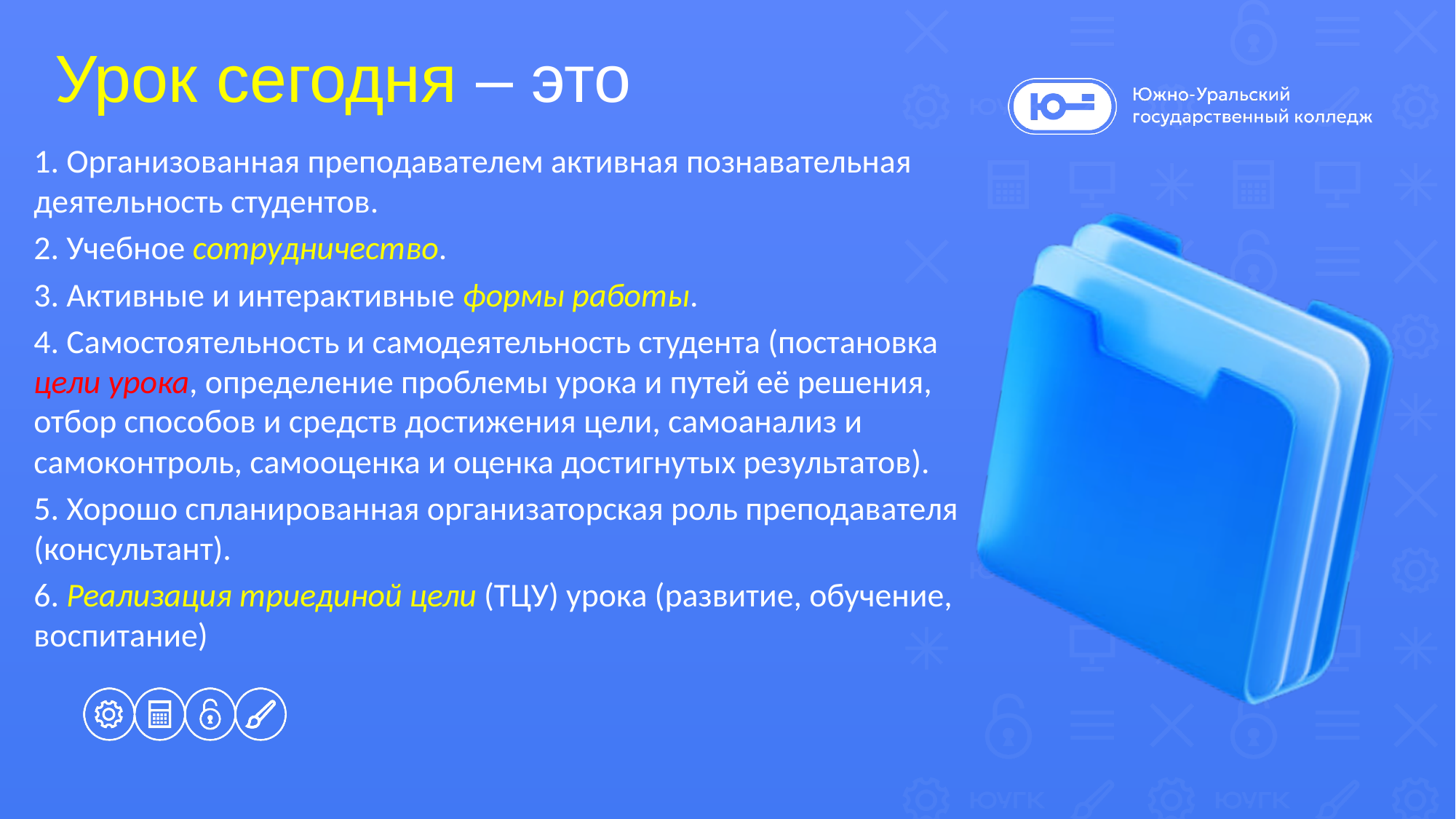

# Урок сегодня – это
1. Организованная преподавателем активная познавательная деятельность студентов.
2. Учебное сотрудничество.
3. Активные и интерактивные формы работы.
4. Самостоятельность и самодеятельность студента (постановка цели урока, определение проблемы урока и путей её решения, отбор способов и средств достижения цели, самоанализ и самоконтроль, самооценка и оценка достигнутых результатов).
5. Хорошо спланированная организаторская роль преподавателя (консультант).
6. Реализация триединой цели (ТЦУ) урока (развитие, обучение, воспитание)